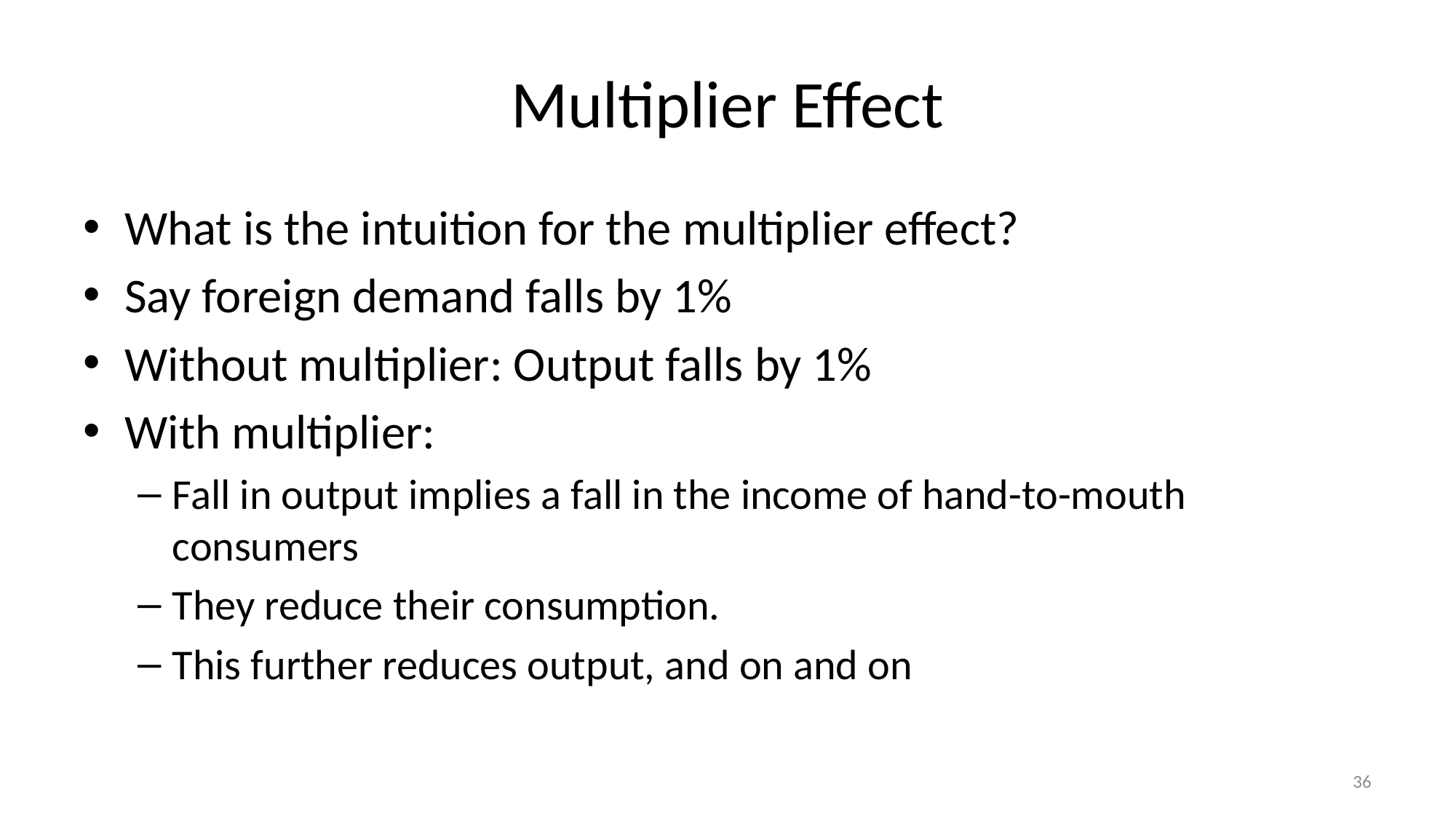

# Multiplier Effect
What is the intuition for the multiplier effect?
Say foreign demand falls by 1%
Without multiplier: Output falls by 1%
With multiplier:
Fall in output implies a fall in the income of hand-to-mouth consumers
They reduce their consumption.
This further reduces output, and on and on
36